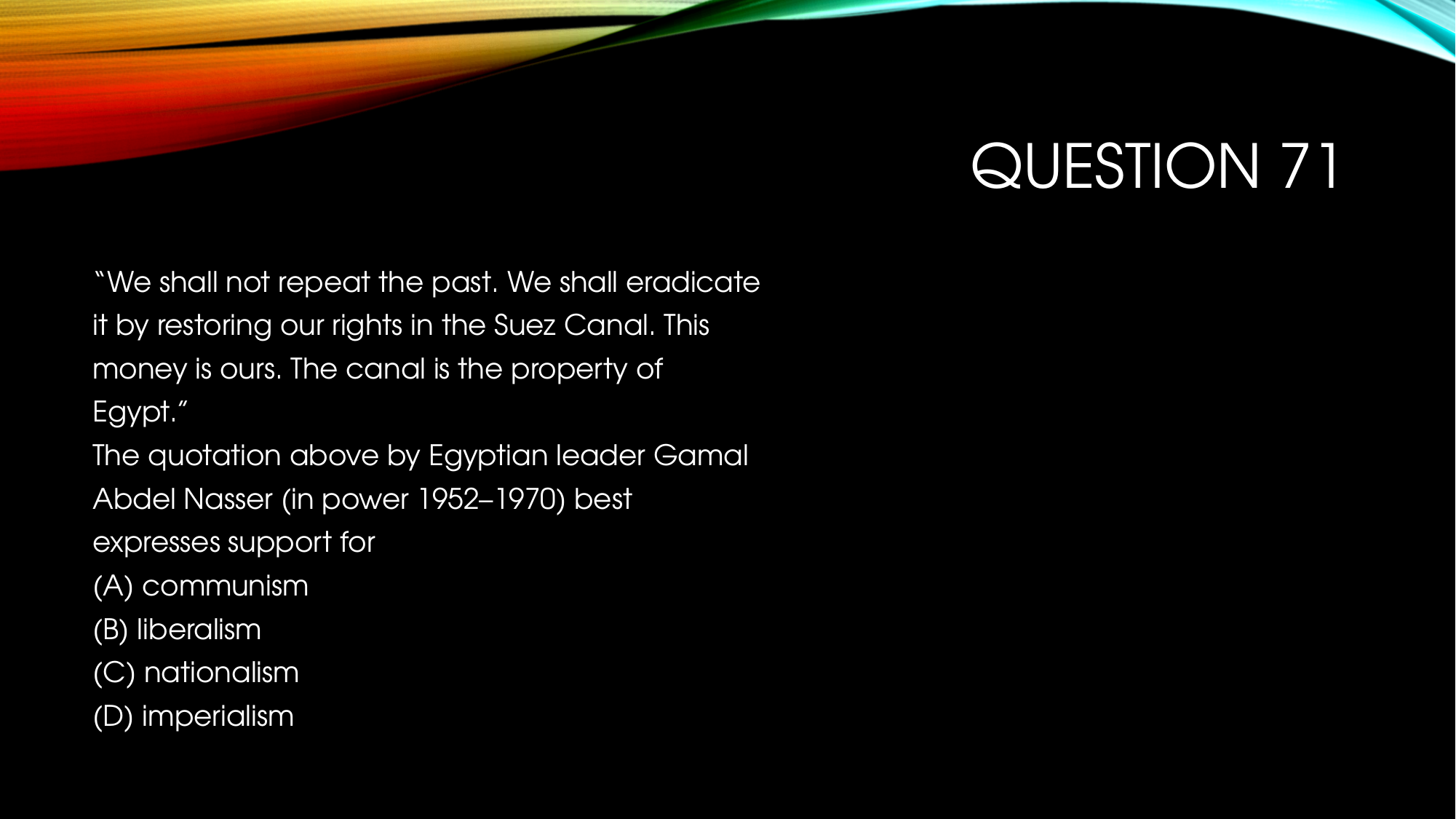

# Question 71
“We shall not repeat the past. We shall eradicate
it by restoring our rights in the Suez Canal. This
money is ours. The canal is the property of
Egypt.”
The quotation above by Egyptian leader Gamal
Abdel Nasser (in power 1952–1970) best
expresses support for
(A) communism
(B) liberalism
(C) nationalism
(D) imperialism